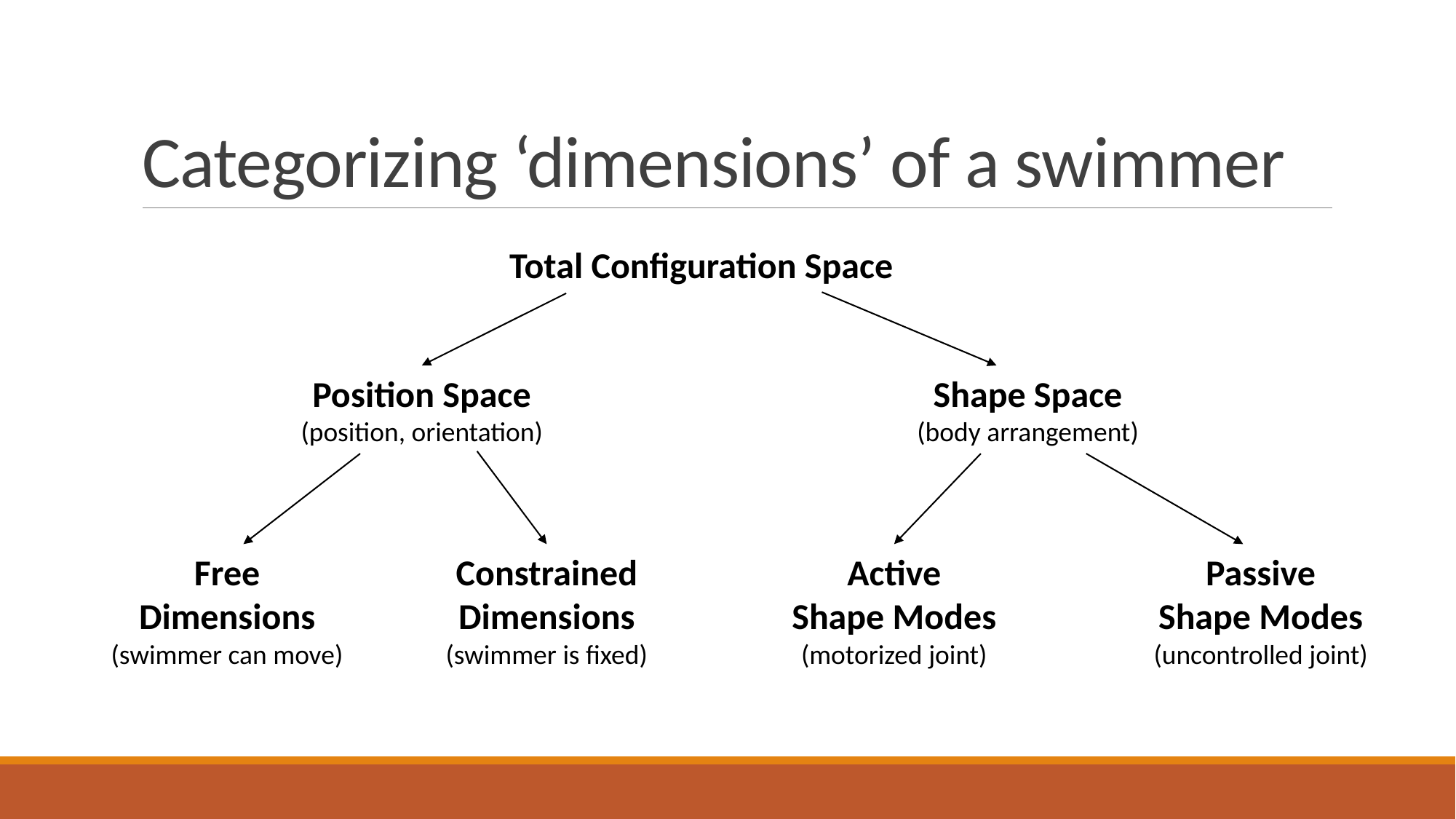

# Categorizing ‘dimensions’ of a swimmer
Total Configuration Space
Position Space
(position, orientation)
Shape Space
(body arrangement)
Free
Dimensions
(swimmer can move)
Constrained
Dimensions
(swimmer is fixed)
Active
Shape Modes
(motorized joint)
Passive
Shape Modes
(uncontrolled joint)